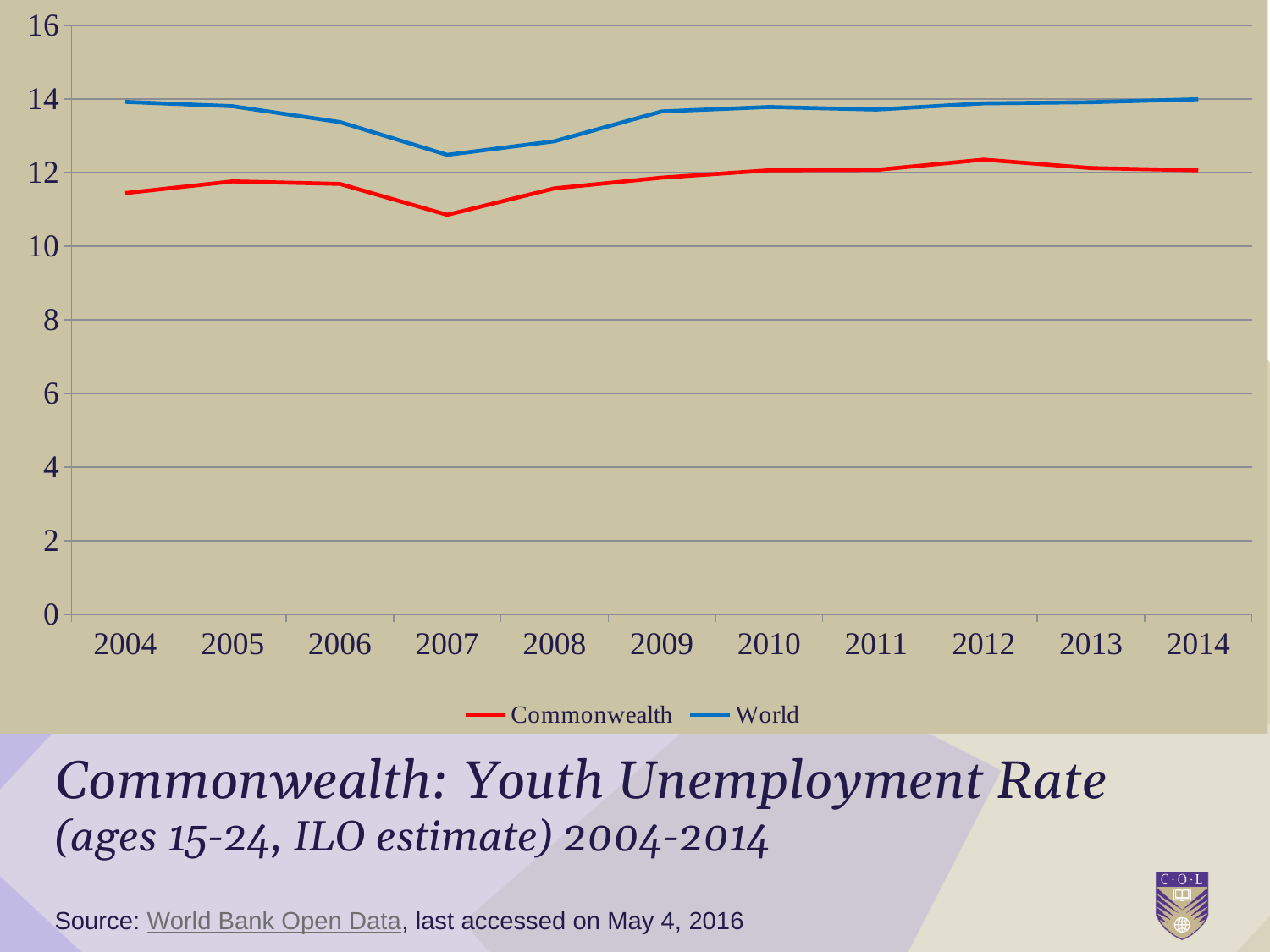

### Chart

| Category | Commonwealth | World |
|---|---|---|
| 2004 | 11.44 | 13.92 |
| 2005 | 11.76 | 13.8 |
| 2006 | 11.69 | 13.37 |
| 2007 | 10.85 | 12.48 |
| 2008 | 11.57 | 12.85 |
| 2009 | 11.86 | 13.66 |
| 2010 | 12.06 | 13.78 |
| 2011 | 12.07 | 13.71 |
| 2012 | 12.35 | 13.88 |
| 2013 | 12.12 | 13.91 |
| 2014 | 12.06 | 13.99 |
# Commonwealth: Youth Unemployment Rate
(ages 15-24, ILO estimate) 2004-2014
Source: World Bank Open Data, last accessed on May 4, 2016